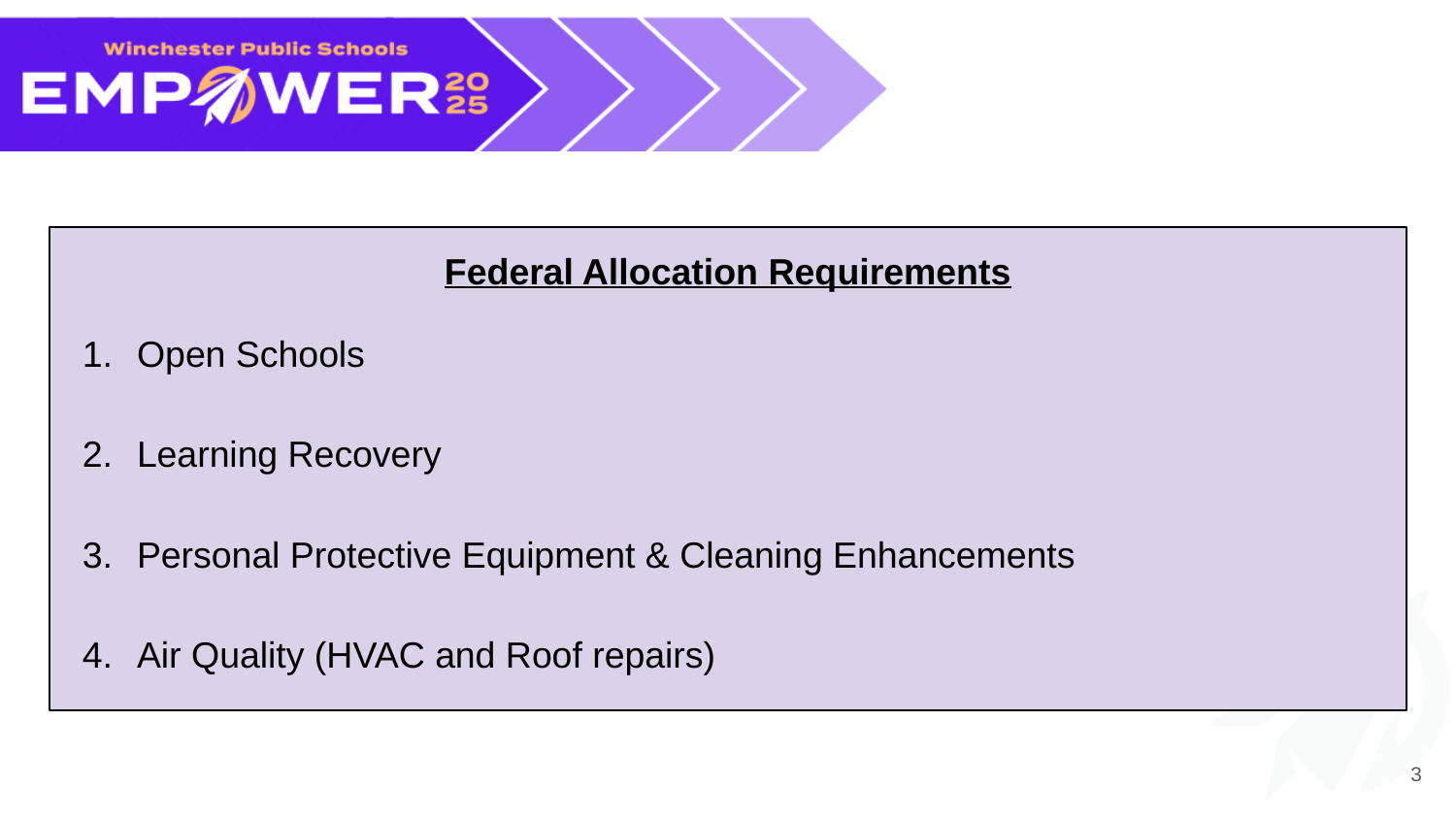

Federal Allocation Requirements
Open Schools
Learning Recovery
Personal Protective Equipment & Cleaning Enhancements
Air Quality (HVAC and Roof repairs)
3